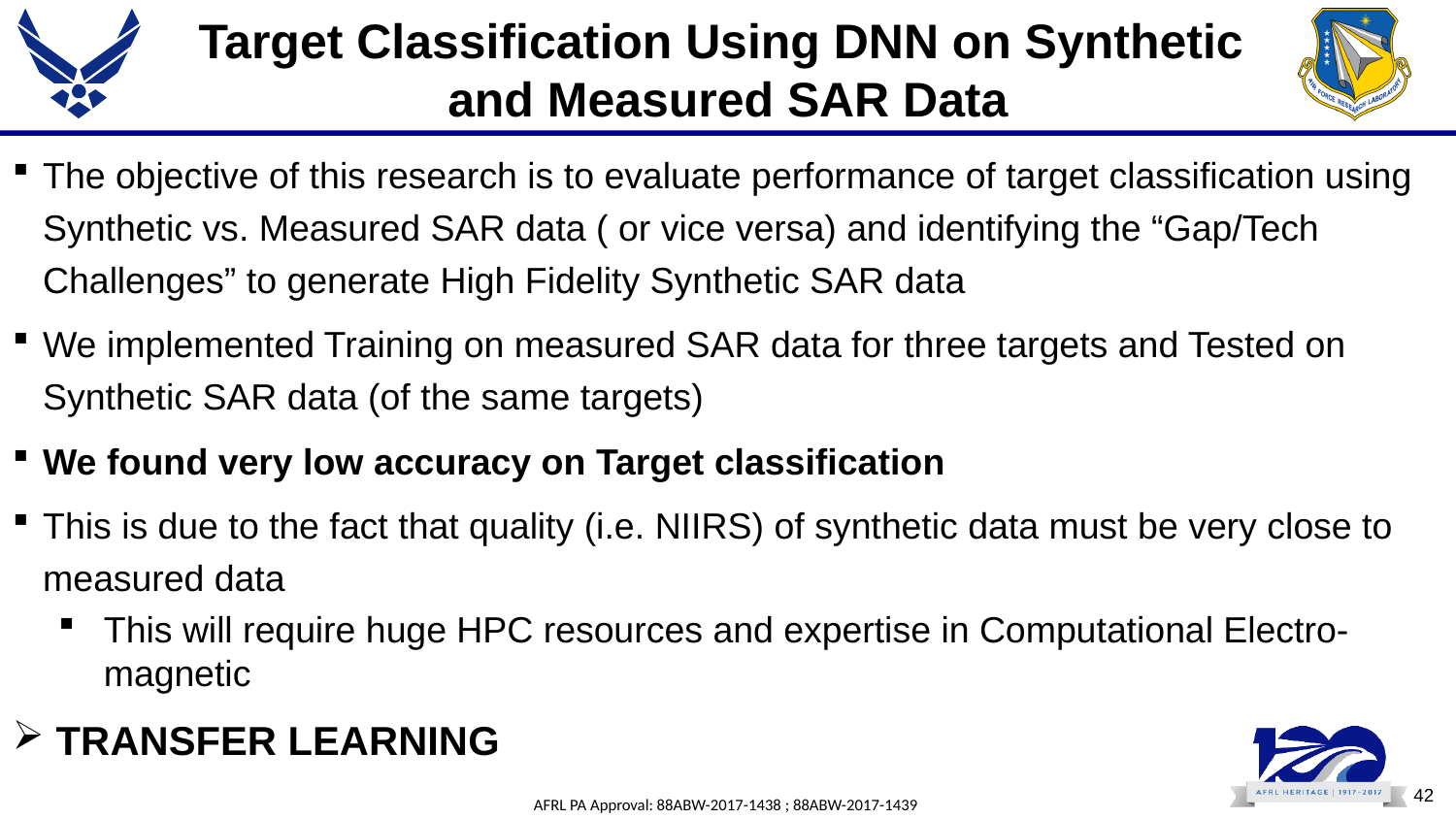

# Target Classification Using DNN on Synthetic and Measured SAR Data
The objective of this research is to evaluate performance of target classification using Synthetic vs. Measured SAR data ( or vice versa) and identifying the “Gap/Tech Challenges” to generate High Fidelity Synthetic SAR data
We implemented Training on measured SAR data for three targets and Tested on Synthetic SAR data (of the same targets)
We found very low accuracy on Target classification
This is due to the fact that quality (i.e. NIIRS) of synthetic data must be very close to measured data
This will require huge HPC resources and expertise in Computational Electro-magnetic
 TRANSFER LEARNING